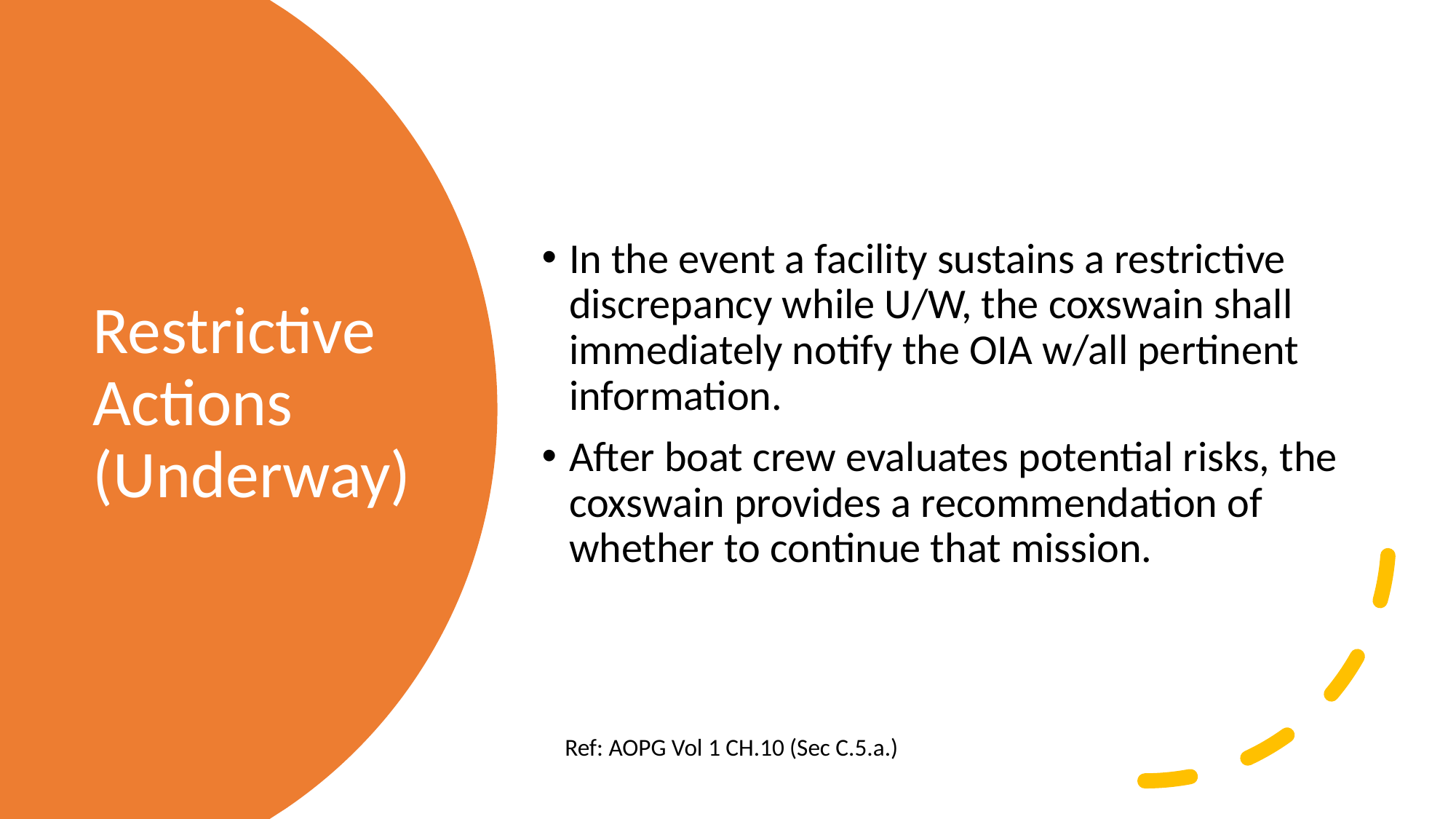

In the event a facility sustains a restrictive discrepancy while U/W, the coxswain shall immediately notify the OIA w/all pertinent information.
After boat crew evaluates potential risks, the coxswain provides a recommendation of whether to continue that mission.
# Restrictive Actions (Underway)

Ref: AOPG Vol 1 CH.10 (Sec C.5.a.)